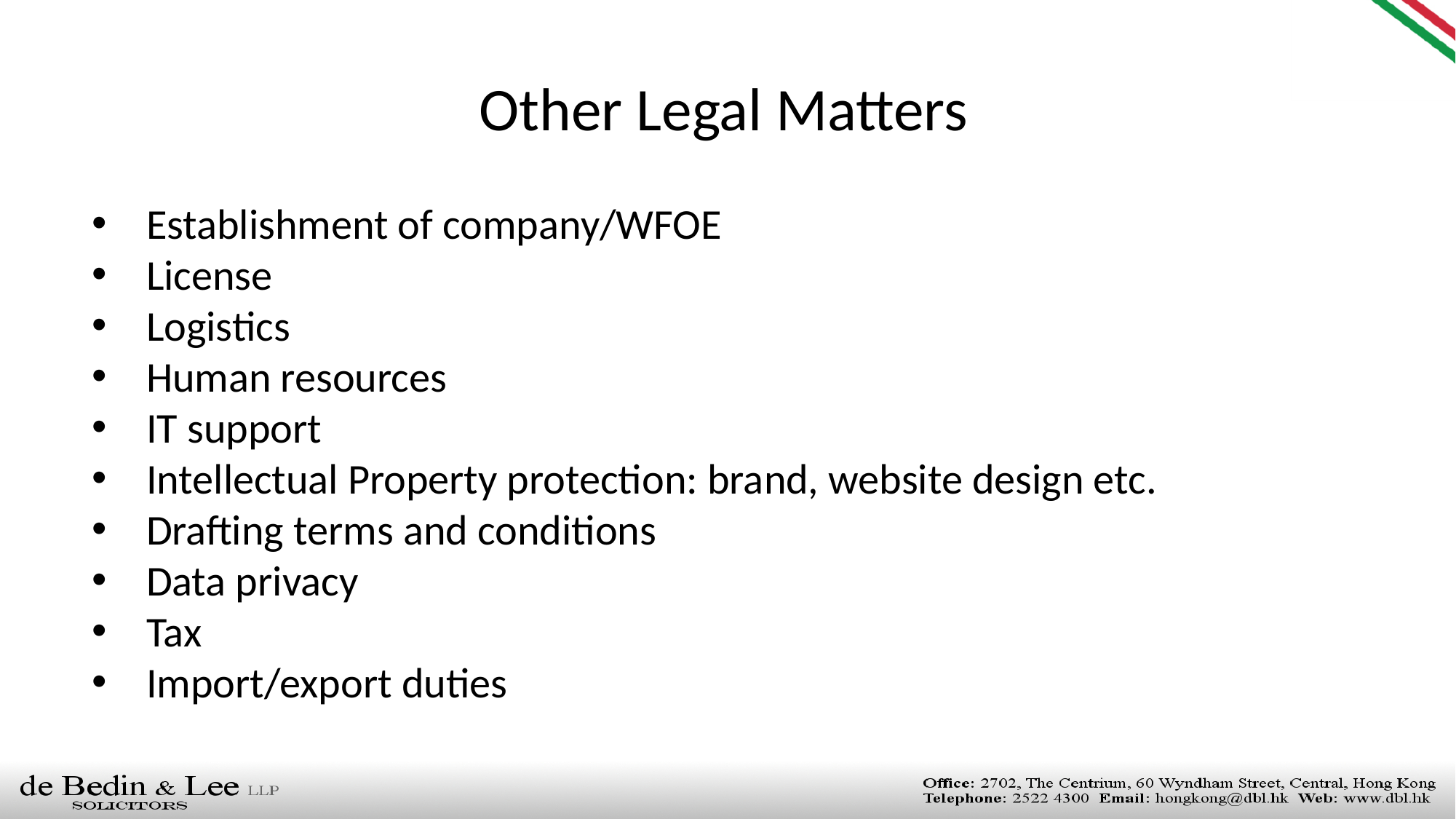

Other Legal Matters
Establishment of company/WFOE
License
Logistics
Human resources
IT support
Intellectual Property protection: brand, website design etc.
Drafting terms and conditions
Data privacy
Tax
Import/export duties